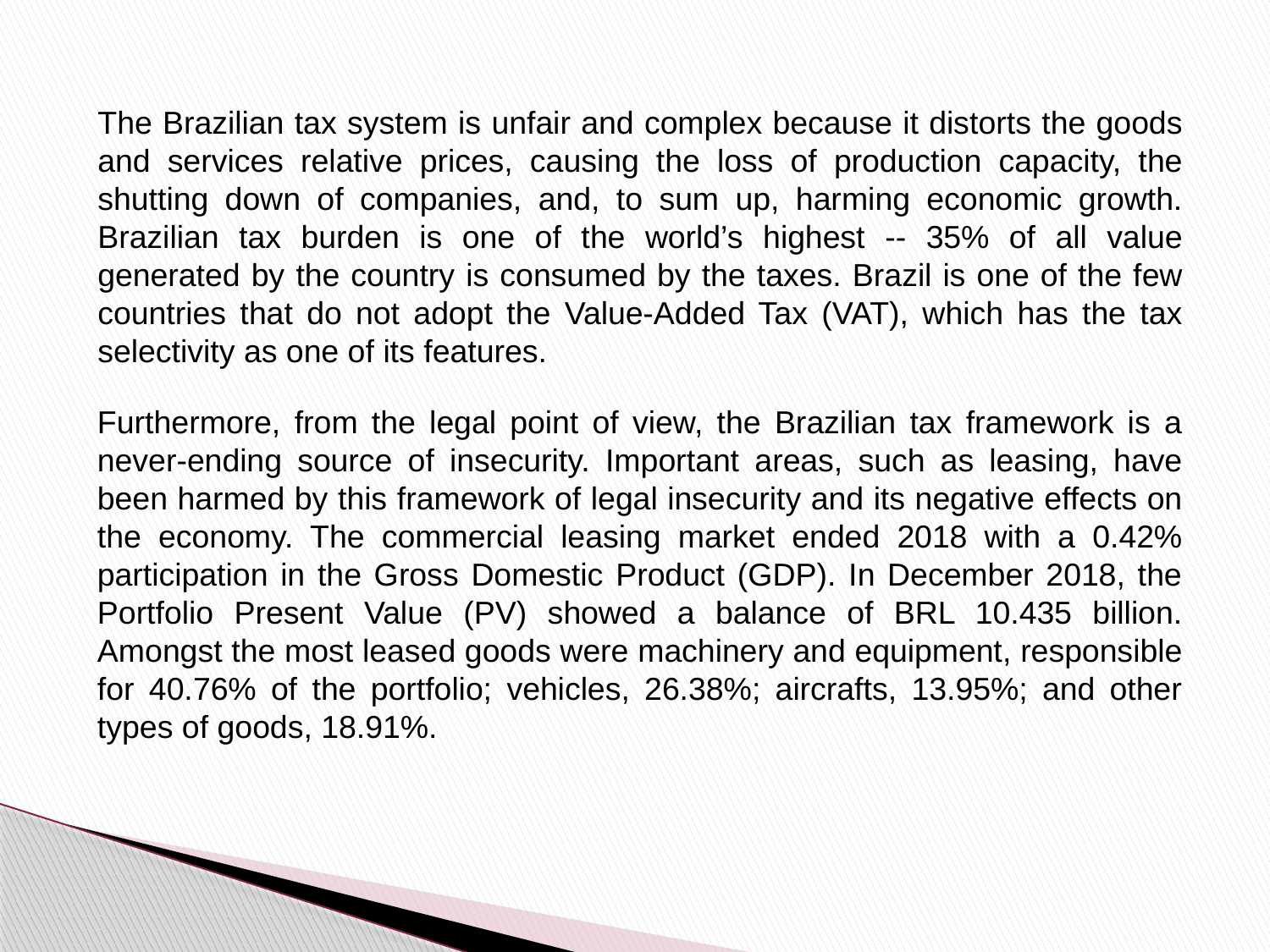

The Brazilian tax system is unfair and complex because it distorts the goods and services relative prices, causing the loss of production capacity, the shutting down of companies, and, to sum up, harming economic growth. Brazilian tax burden is one of the world’s highest -- 35% of all value generated by the country is consumed by the taxes. Brazil is one of the few countries that do not adopt the Value-Added Tax (VAT), which has the tax selectivity as one of its features.
Furthermore, from the legal point of view, the Brazilian tax framework is a never-ending source of insecurity. Important areas, such as leasing, have been harmed by this framework of legal insecurity and its negative effects on the economy. The commercial leasing market ended 2018 with a 0.42% participation in the Gross Domestic Product (GDP). In December 2018, the Portfolio Present Value (PV) showed a balance of BRL 10.435 billion. Amongst the most leased goods were machinery and equipment, responsible for 40.76% of the portfolio; vehicles, 26.38%; aircrafts, 13.95%; and other types of goods, 18.91%.